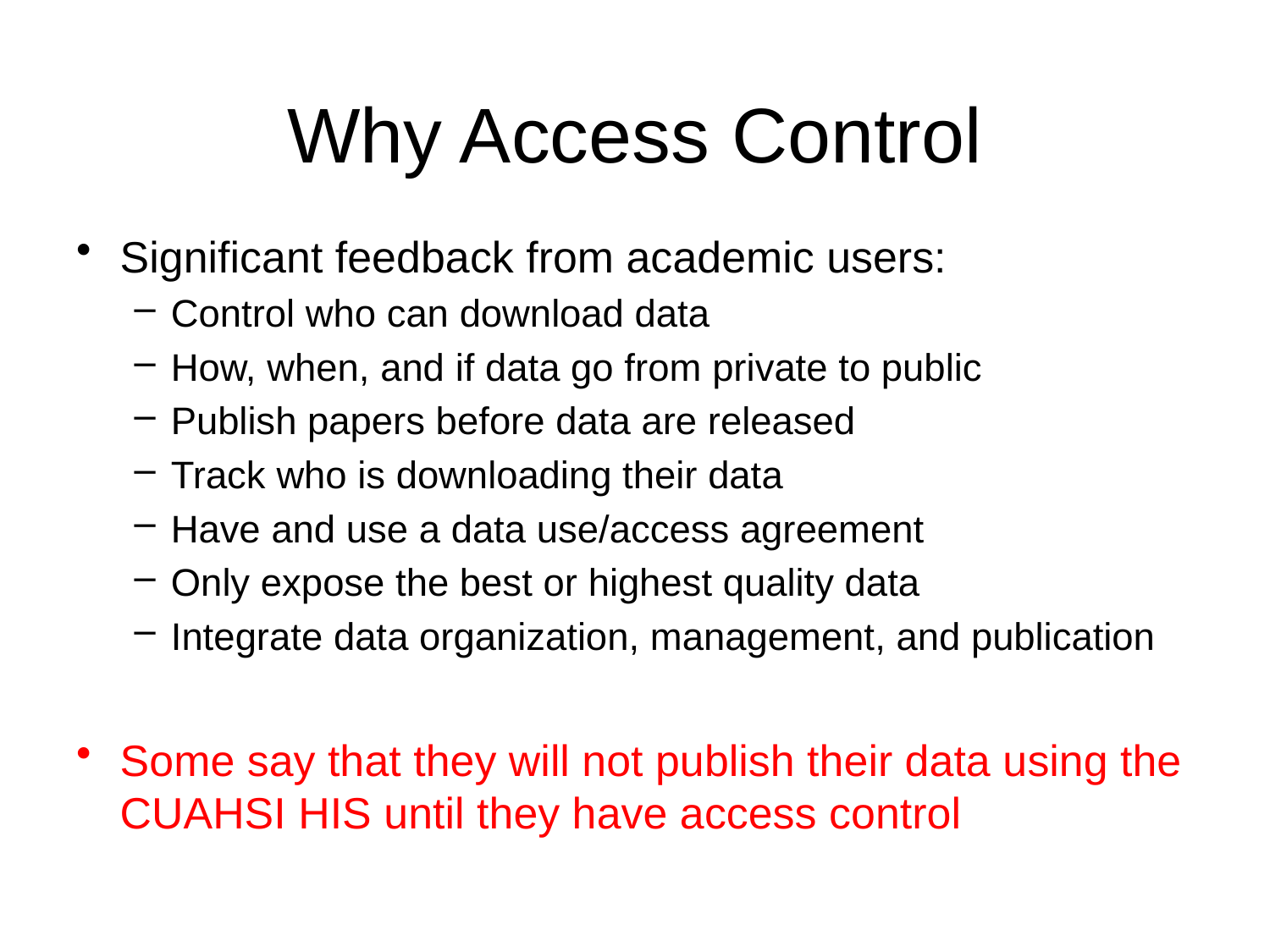

# Why Access Control
Significant feedback from academic users:
Control who can download data
How, when, and if data go from private to public
Publish papers before data are released
Track who is downloading their data
Have and use a data use/access agreement
Only expose the best or highest quality data
Integrate data organization, management, and publication

Some say that they will not publish their data using the CUAHSI HIS until they have access control